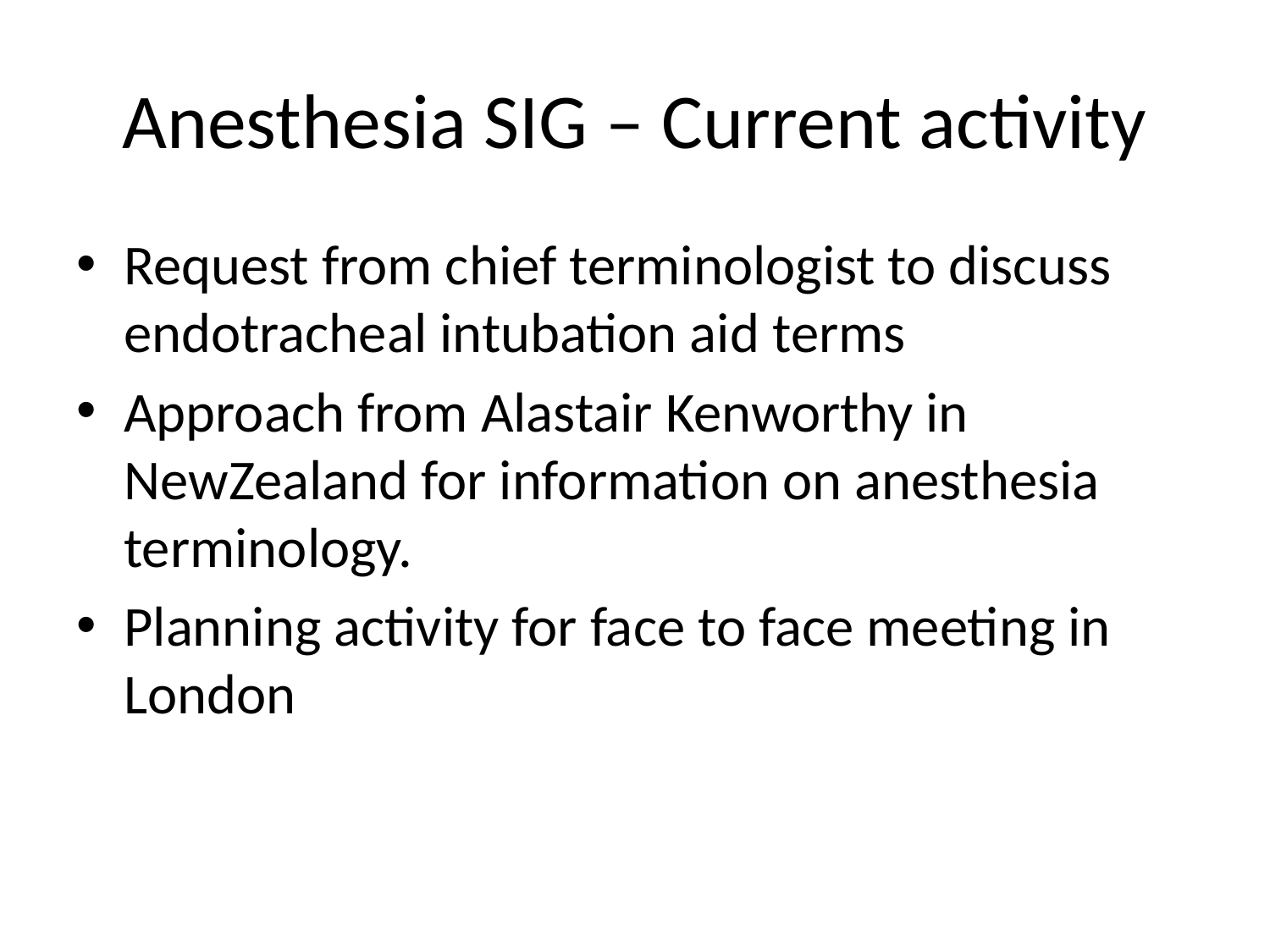

# Anesthesia SIG – Current activity
Request from chief terminologist to discuss endotracheal intubation aid terms
Approach from Alastair Kenworthy in NewZealand for information on anesthesia terminology.
Planning activity for face to face meeting in London